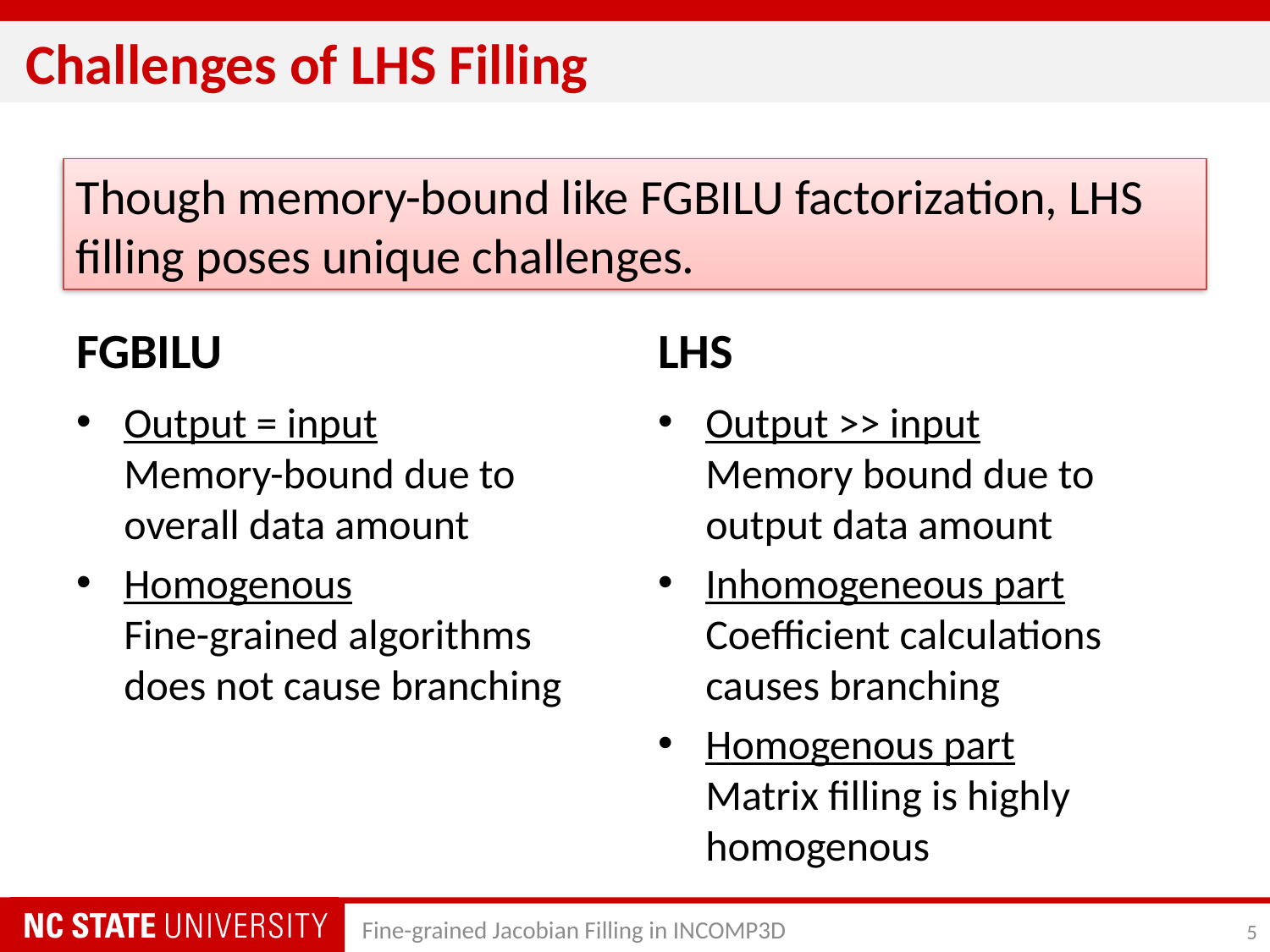

# Challenges of LHS Filling
Though memory-bound like FGBILU factorization, LHS filling poses unique challenges.
FGBILU
LHS
Output = input
Memory-bound due to overall data amount
Homogenous
Fine-grained algorithms does not cause branching
Output >> input
Memory bound due to output data amount
Inhomogeneous part
Coefficient calculations causes branching
Homogenous part
Matrix filling is highly homogenous
Fine-grained Jacobian Filling in INCOMP3D
5